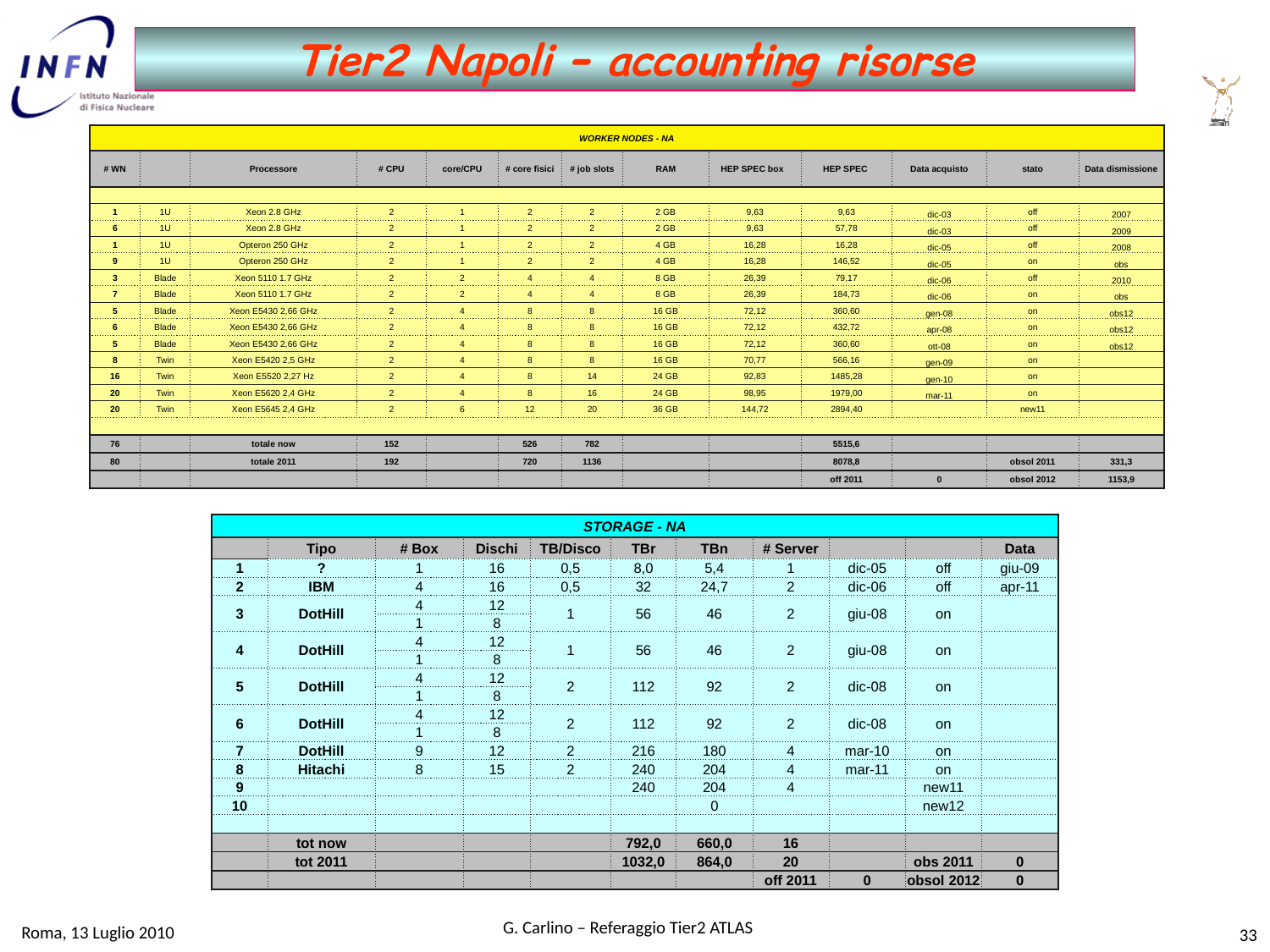

Tier2 Napoli – accounting risorse
| WORKER NODES - NA |  |  |  |  |  |  |  |  |  |  |  |  |
| --- | --- | --- | --- | --- | --- | --- | --- | --- | --- | --- | --- | --- |
| # WN |  | Processore | # CPU | core/CPU | # core fisici | # job slots | RAM | HEP SPEC box | HEP SPEC | Data acquisto | stato | Data dismissione |
|  |  |  |  |  |  |  |  |  |  |  |  |  |
| 1 | 1U | Xeon 2.8 GHz | 2 | 1 | 2 | 2 | 2 GB | 9,63 | 9,63 | dic-03 | off | 2007 |
| 6 | 1U | Xeon 2.8 GHz | 2 | 1 | 2 | 2 | 2 GB | 9,63 | 57,78 | dic-03 | off | 2009 |
| 1 | 1U | Opteron 250 GHz | 2 | 1 | 2 | 2 | 4 GB | 16,28 | 16,28 | dic-05 | off | 2008 |
| 9 | 1U | Opteron 250 GHz | 2 | 1 | 2 | 2 | 4 GB | 16,28 | 146,52 | dic-05 | on | obs |
| 3 | Blade | Xeon 5110 1.7 GHz | 2 | 2 | 4 | 4 | 8 GB | 26,39 | 79,17 | dic-06 | off | 2010 |
| 7 | Blade | Xeon 5110 1.7 GHz | 2 | 2 | 4 | 4 | 8 GB | 26,39 | 184,73 | dic-06 | on | obs |
| 5 | Blade | Xeon E5430 2,66 GHz | 2 | 4 | 8 | 8 | 16 GB | 72,12 | 360,60 | gen-08 | on | obs12 |
| 6 | Blade | Xeon E5430 2,66 GHz | 2 | 4 | 8 | 8 | 16 GB | 72,12 | 432,72 | apr-08 | on | obs12 |
| 5 | Blade | Xeon E5430 2,66 GHz | 2 | 4 | 8 | 8 | 16 GB | 72,12 | 360,60 | ott-08 | on | obs12 |
| 8 | Twin | Xeon E5420 2,5 GHz | 2 | 4 | 8 | 8 | 16 GB | 70,77 | 566,16 | gen-09 | on |  |
| 16 | Twin | Xeon E5520 2,27 Hz | 2 | 4 | 8 | 14 | 24 GB | 92,83 | 1485,28 | gen-10 | on |  |
| 20 | Twin | Xeon E5620 2,4 GHz | 2 | 4 | 8 | 16 | 24 GB | 98,95 | 1979,00 | mar-11 | on |  |
| 20 | Twin | Xeon E5645 2,4 GHz | 2 | 6 | 12 | 20 | 36 GB | 144,72 | 2894,40 |  | new11 |  |
|  |  |  |  |  |  |  |  |  |  |  |  |  |
| 76 |  | totale now | 152 |  | 526 | 782 |  |  | 5515,6 |  |  |  |
| 80 |  | totale 2011 | 192 |  | 720 | 1136 |  |  | 8078,8 |  | obsol 2011 | 331,3 |
|  |  |  |  |  |  |  |  |  | off 2011 | 0 | obsol 2012 | 1153,9 |

| STORAGE - NA |  |  |  |  |  |  |  |  |  |  |
| --- | --- | --- | --- | --- | --- | --- | --- | --- | --- | --- |
|  | Tipo | # Box | Dischi | TB/Disco | TBr | TBn | # Server |  |  | Data |
| 1 | ? | 1 | 16 | 0,5 | 8,0 | 5,4 | 1 | dic-05 | off | giu-09 |
| 2 | IBM | 4 | 16 | 0,5 | 32 | 24,7 | 2 | dic-06 | off | apr-11 |
| 3 | DotHill | 4 | 12 | 1 | 56 | 46 | 2 | giu-08 | on |  |
|  |  | 1 | 8 |  |  |  |  |  |  |  |
| 4 | DotHill | 4 | 12 | 1 | 56 | 46 | 2 | giu-08 | on |  |
|  |  | 1 | 8 |  |  |  |  |  |  |  |
| 5 | DotHill | 4 | 12 | 2 | 112 | 92 | 2 | dic-08 | on |  |
|  |  | 1 | 8 |  |  |  |  |  |  |  |
| 6 | DotHill | 4 | 12 | 2 | 112 | 92 | 2 | dic-08 | on |  |
|  |  | 1 | 8 |  |  |  |  |  |  |  |
| 7 | DotHill | 9 | 12 | 2 | 216 | 180 | 4 | mar-10 | on |  |
| 8 | Hitachi | 8 | 15 | 2 | 240 | 204 | 4 | mar-11 | on |  |
| 9 |  |  |  |  | 240 | 204 | 4 |  | new11 |  |
| 10 |  |  |  |  |  | 0 |  |  | new12 |  |
|  |  |  |  |  |  |  |  |  |  |  |
|  | tot now |  |  |  | 792,0 | 660,0 | 16 |  |  |  |
|  | tot 2011 |  |  |  | 1032,0 | 864,0 | 20 |  | obs 2011 | 0 |
|  |  |  |  |  |  |  | off 2011 | 0 | obsol 2012 | 0 |